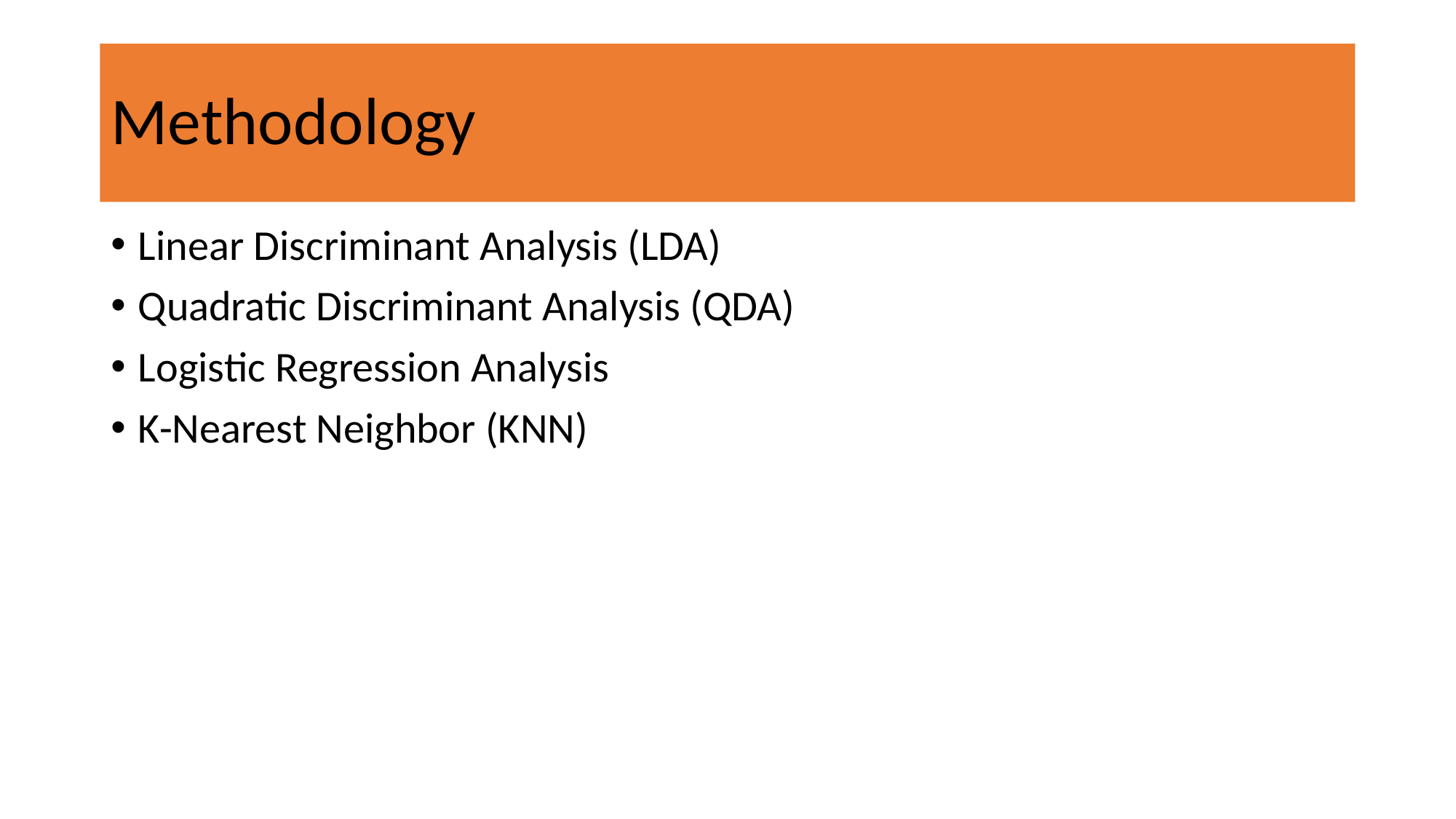

# Methodology
Linear Discriminant Analysis (LDA)
Quadratic Discriminant Analysis (QDA)
Logistic Regression Analysis
K-Nearest Neighbor (KNN)